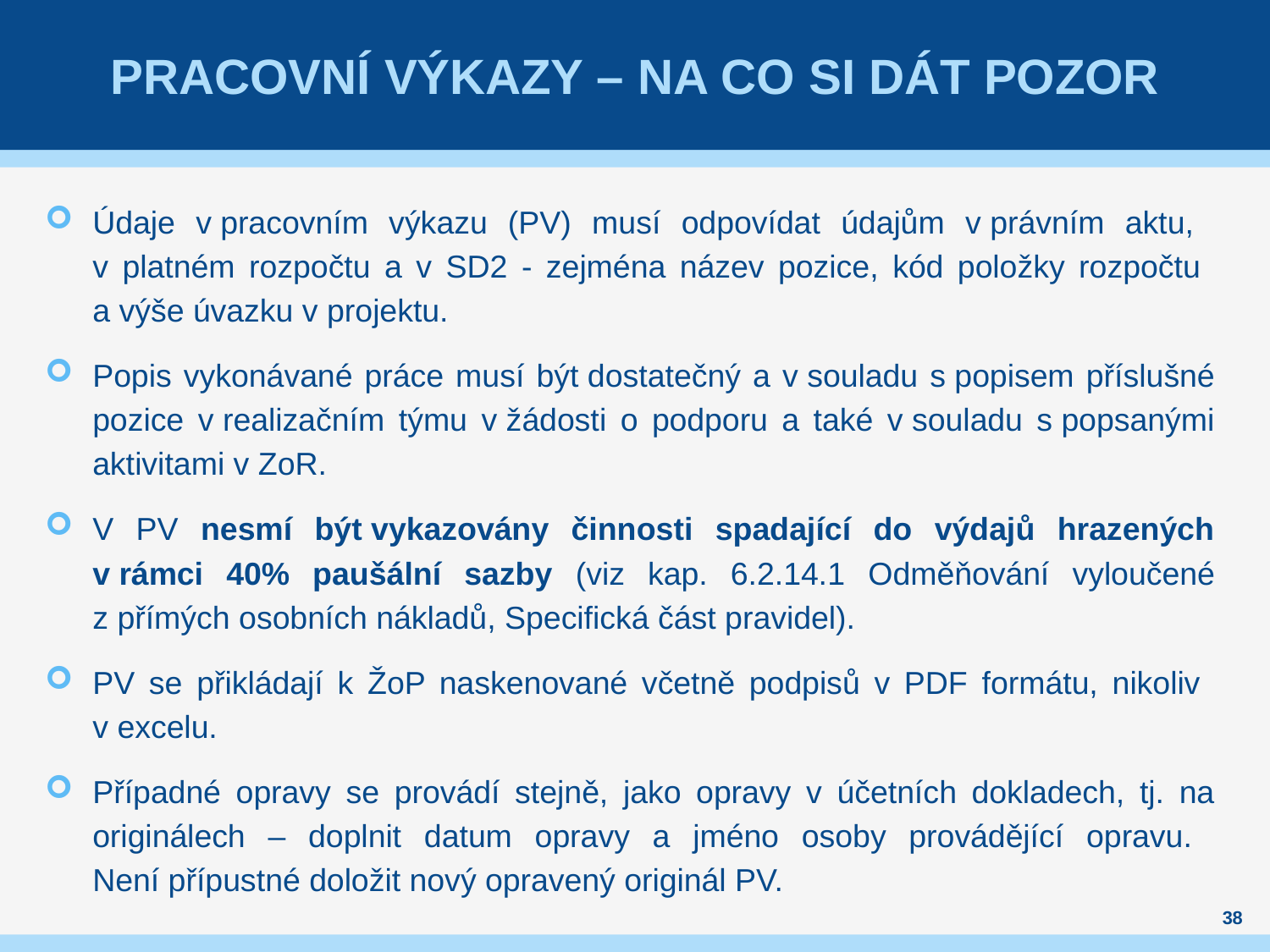

# Pracovní výkazy – na co si dát pozor
Údaje v pracovním výkazu (PV) musí odpovídat údajům v právním aktu,
v platném rozpočtu a v SD2 - zejména název pozice, kód položky rozpočtu
a výše úvazku v projektu.
Popis vykonávané práce musí být dostatečný a v souladu s popisem příslušné pozice v realizačním týmu v žádosti o podporu a také v souladu s popsanými aktivitami v ZoR.
V PV nesmí být vykazovány činnosti spadající do výdajů hrazených v rámci 40% paušální sazby (viz kap. 6.2.14.1 Odměňování vyloučené z přímých osobních nákladů, Specifická část pravidel).
PV se přikládají k ŽoP naskenované včetně podpisů v PDF formátu, nikoliv
v excelu.
Případné opravy se provádí stejně, jako opravy v účetních dokladech, tj. na originálech – doplnit datum opravy a jméno osoby provádějící opravu.
Není přípustné doložit nový opravený originál PV.

38